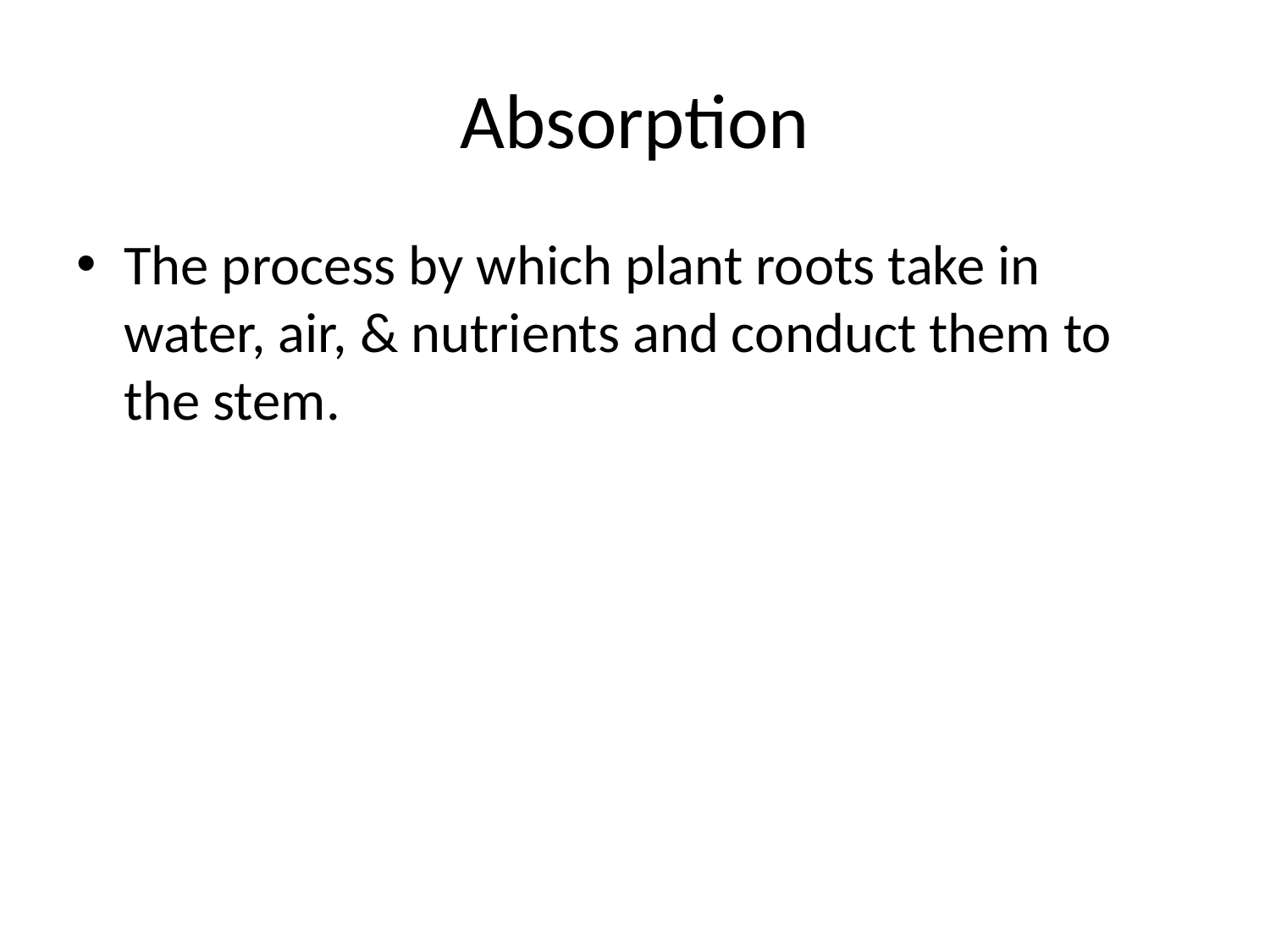

# Absorption
The process by which plant roots take in water, air, & nutrients and conduct them to the stem.